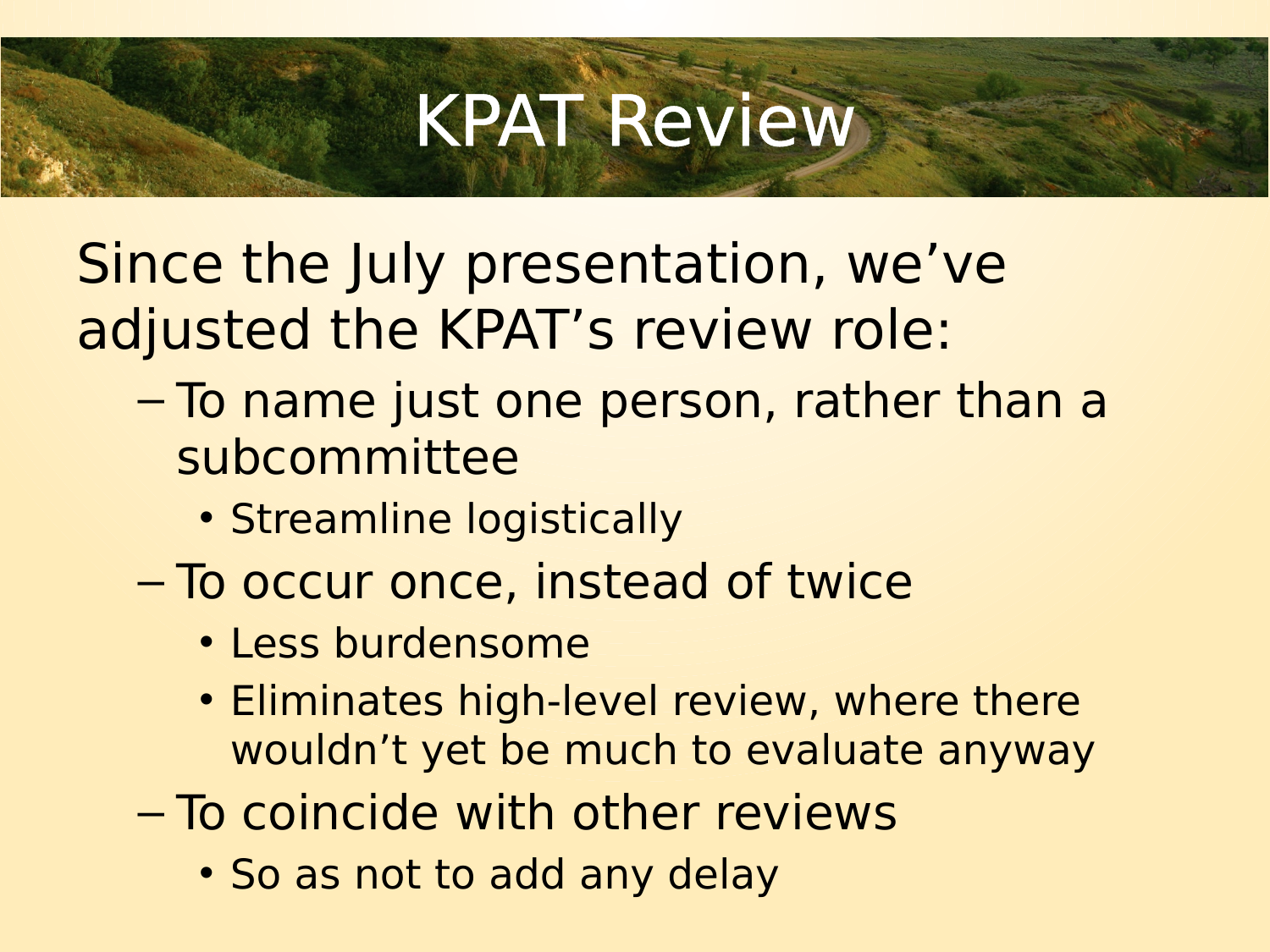

# KPAT Review
Since the July presentation, we’ve adjusted the KPAT’s review role:
To name just one person, rather than a subcommittee
Streamline logistically
To occur once, instead of twice
Less burdensome
Eliminates high-level review, where there wouldn’t yet be much to evaluate anyway
To coincide with other reviews
So as not to add any delay